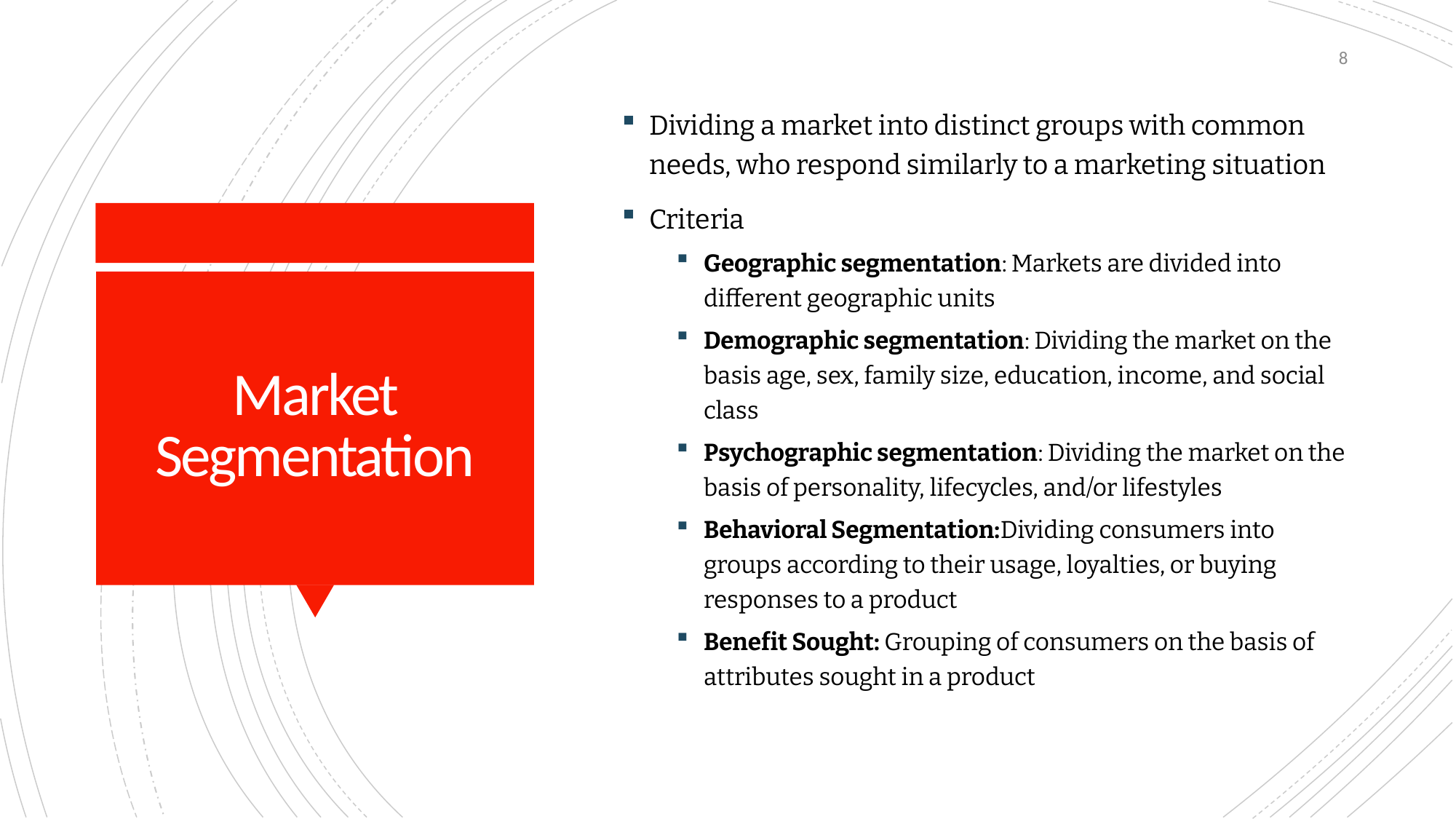

8
Dividing a market into distinct groups with common needs, who respond similarly to a marketing situation
Criteria
Geographic segmentation: Markets are divided into different geographic units
Demographic segmentation: Dividing the market on the basis age, sex, family size, education, income, and social class
Psychographic segmentation: Dividing the market on the basis of personality, lifecycles, and/or lifestyles
Behavioral Segmentation:Dividing consumers into groups according to their usage, loyalties, or buying responses to a product
Benefit Sought: Grouping of consumers on the basis of attributes sought in a product

# Market Segmentation